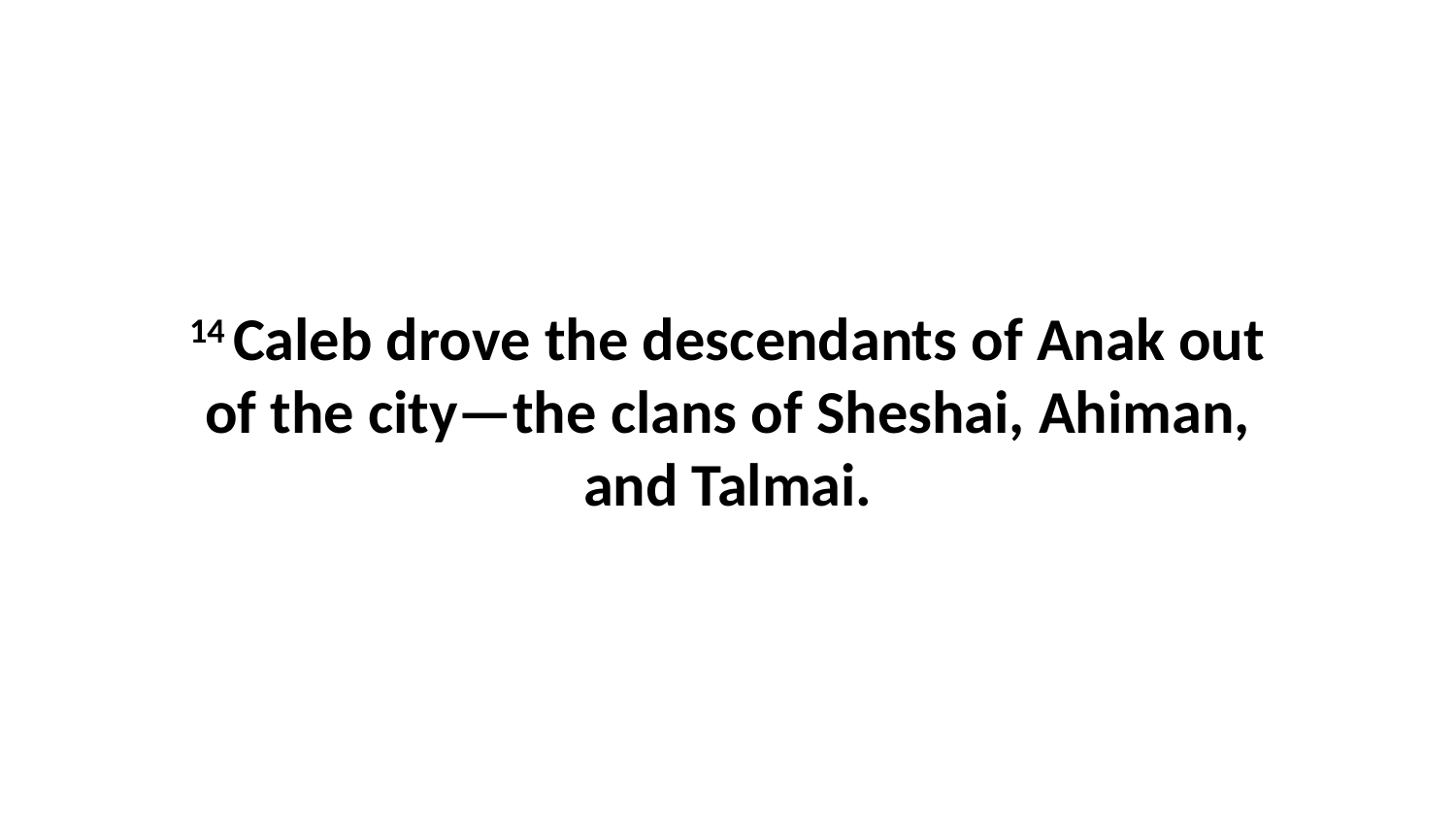

14 Caleb drove the descendants of Anak out of the city—the clans of Sheshai, Ahiman, and Talmai.